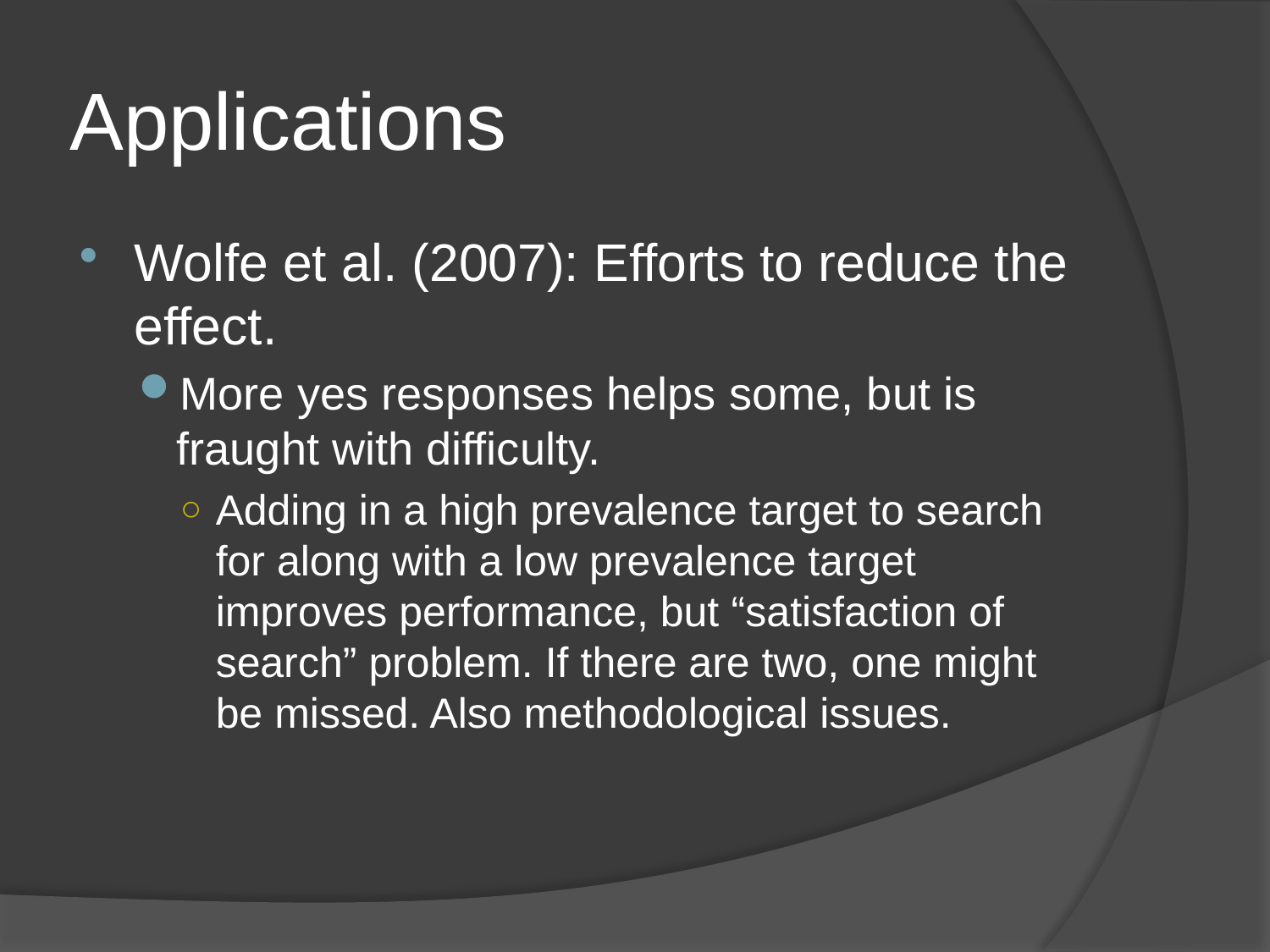

# Applications
Wolfe et al. (2007): Efforts to reduce the effect.
More yes responses helps some, but is fraught with difficulty.
Adding in a high prevalence target to search for along with a low prevalence target improves performance, but “satisfaction of search” problem. If there are two, one might be missed. Also methodological issues.